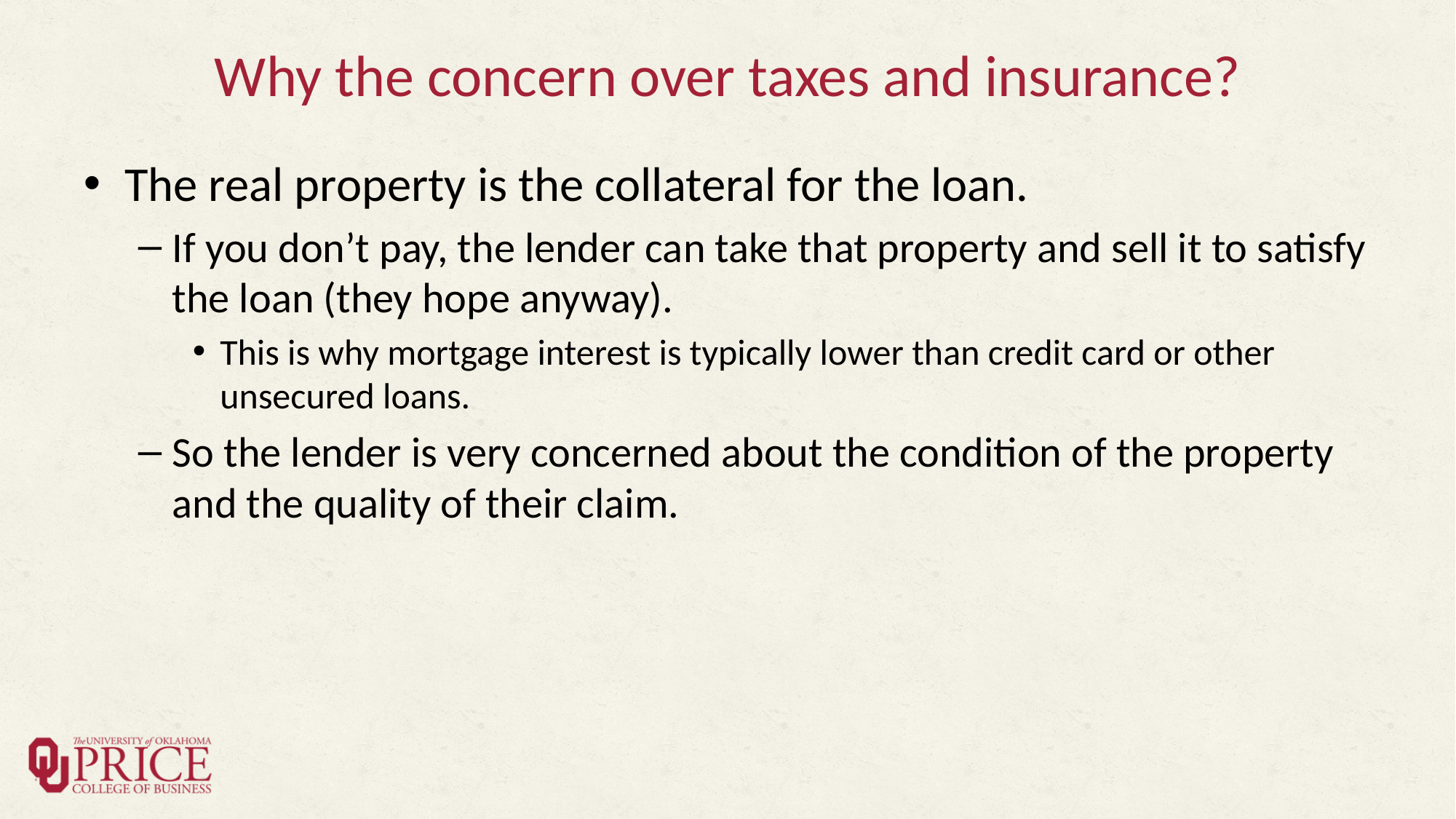

# Why the concern over taxes and insurance?
The real property is the collateral for the loan.
If you don’t pay, the lender can take that property and sell it to satisfy the loan (they hope anyway).
This is why mortgage interest is typically lower than credit card or other unsecured loans.
So the lender is very concerned about the condition of the property and the quality of their claim.